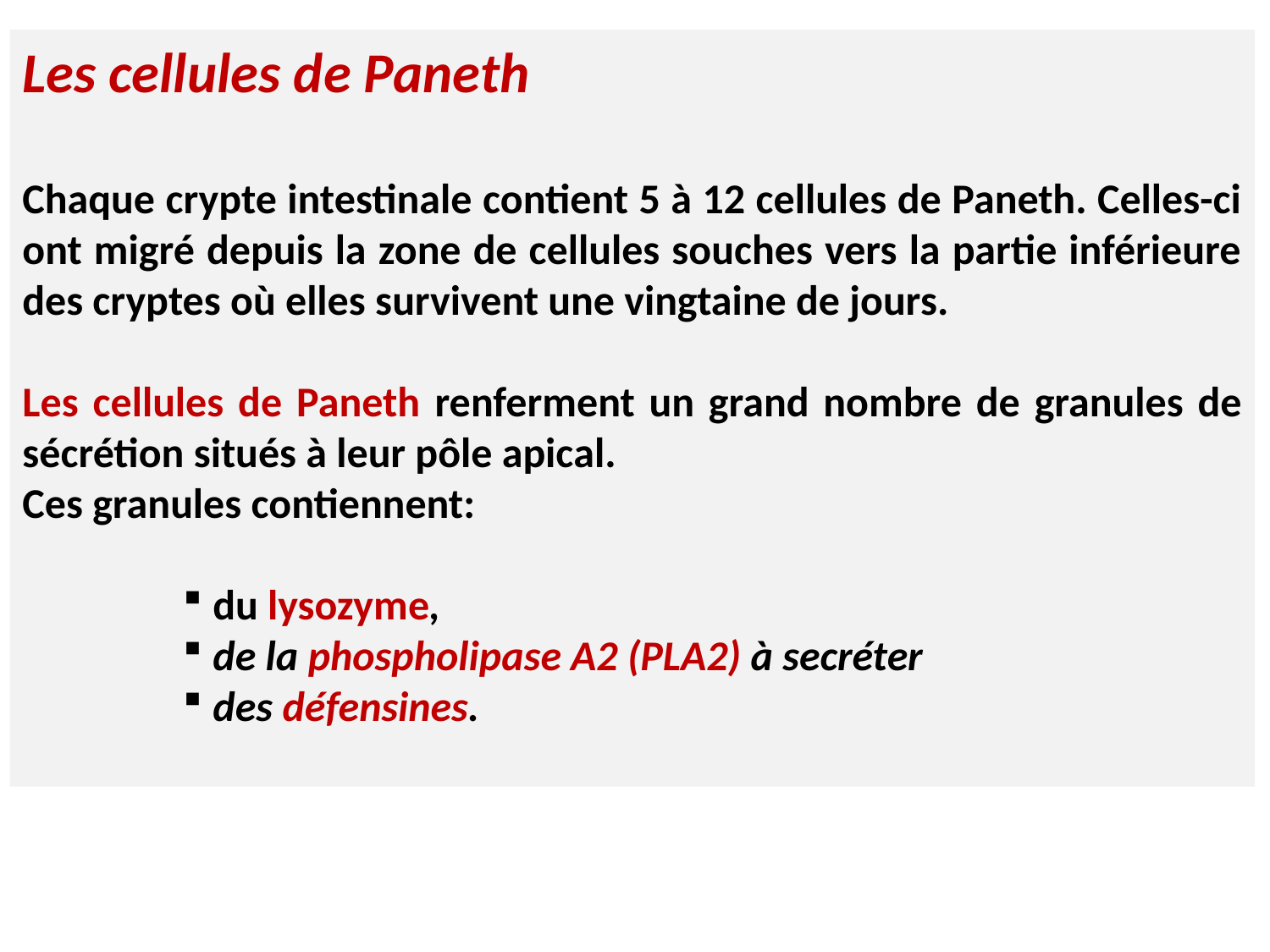

Les cellules de Paneth

Chaque crypte intestinale contient 5 à 12 cellules de Paneth. Celles-ci ont migré depuis la zone de cellules souches vers la partie inférieure des cryptes où elles survivent une vingtaine de jours.

Les cellules de Paneth renferment un grand nombre de granules de sécrétion situés à leur pôle apical.
Ces granules contiennent:

du lysozyme,
de la phospholipase A2 (PLA2) à secréter
des défensines.